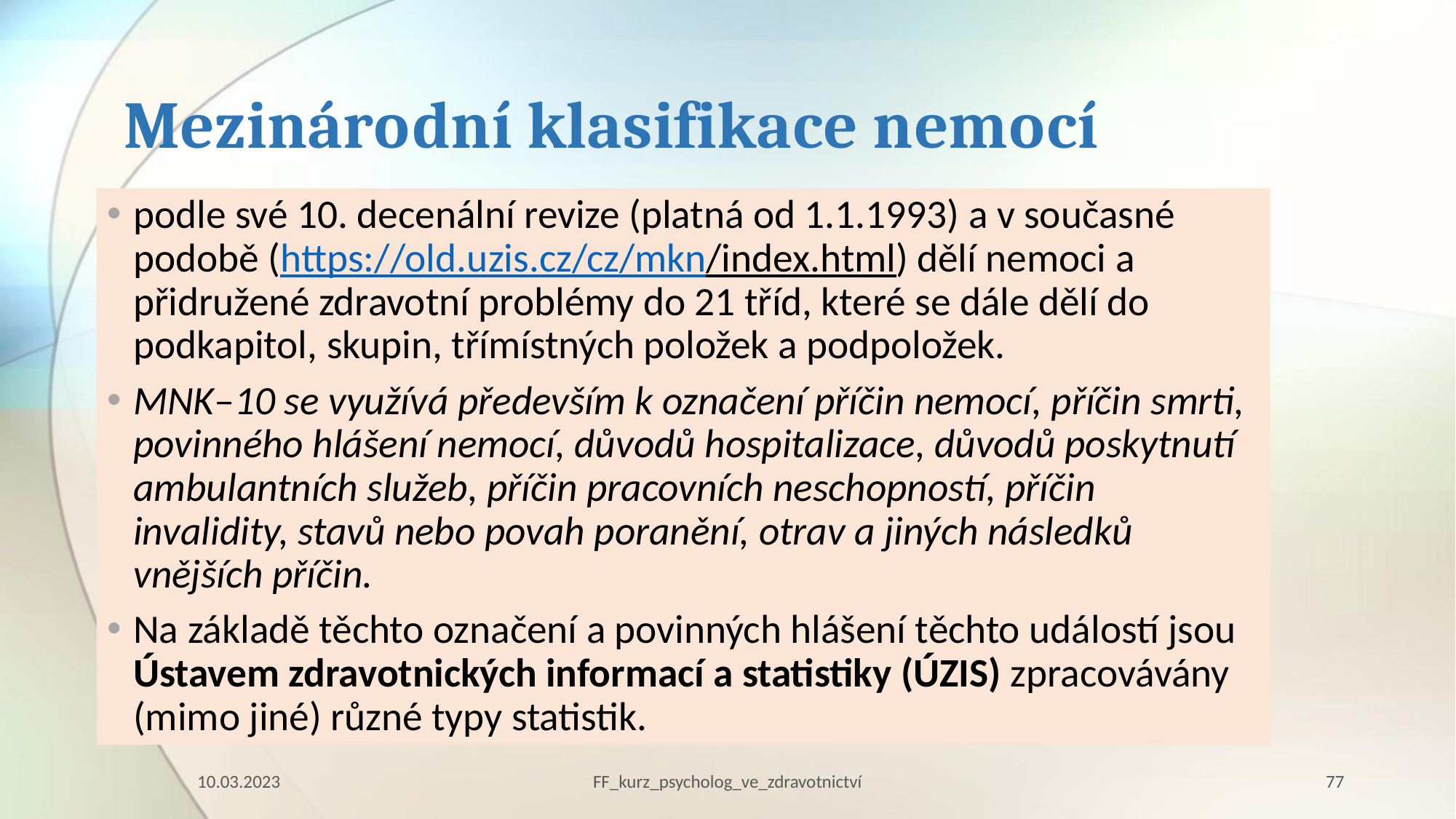

# Mezinárodní klasifikace nemocí
podle své 10. decenální revize (platná od 1.1.1993) a v současné podobě (https://old.uzis.cz/cz/mkn/index.html) dělí nemoci a přidružené zdravotní problémy do 21 tříd, které se dále dělí do podkapitol, skupin, třímístných položek a podpoložek.
MNK–10 se využívá především k označení příčin nemocí, příčin smrti, povinného hlášení nemocí, důvodů hospitalizace, důvodů poskytnutí ambulantních služeb, příčin pracovních neschopností, příčin invalidity, stavů nebo povah poranění, otrav a jiných následků vnějších příčin.
Na základě těchto označení a povinných hlášení těchto událostí jsou Ústavem zdravotnických informací a statistiky (ÚZIS) zpracovávány (mimo jiné) různé typy statistik.
10.03.2023
FF_kurz_psycholog_ve_zdravotnictví
77